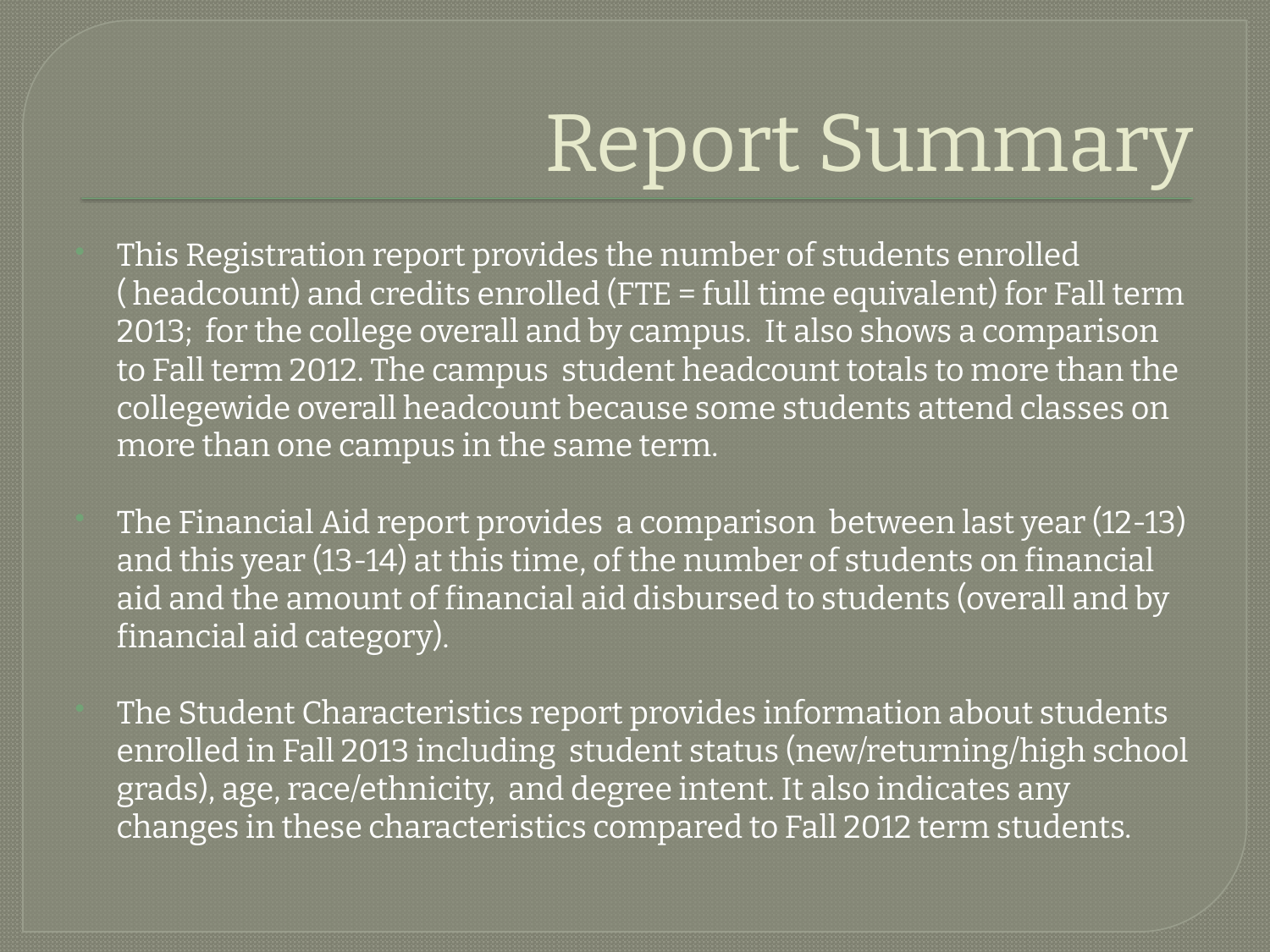

# Report Summary
This Registration report provides the number of students enrolled ( headcount) and credits enrolled (FTE = full time equivalent) for Fall term 2013;  for the college overall and by campus.  It also shows a comparison to Fall term 2012. The campus  student headcount totals to more than the collegewide overall headcount because some students attend classes on more than one campus in the same term.

The Financial Aid report provides  a comparison  between last year (12-13) and this year (13-14) at this time, of the number of students on financial aid and the amount of financial aid disbursed to students (overall and by financial aid category).

The Student Characteristics report provides information about students enrolled in Fall 2013 including  student status (new/returning/high school grads), age, race/ethnicity,  and degree intent. It also indicates any changes in these characteristics compared to Fall 2012 term students.